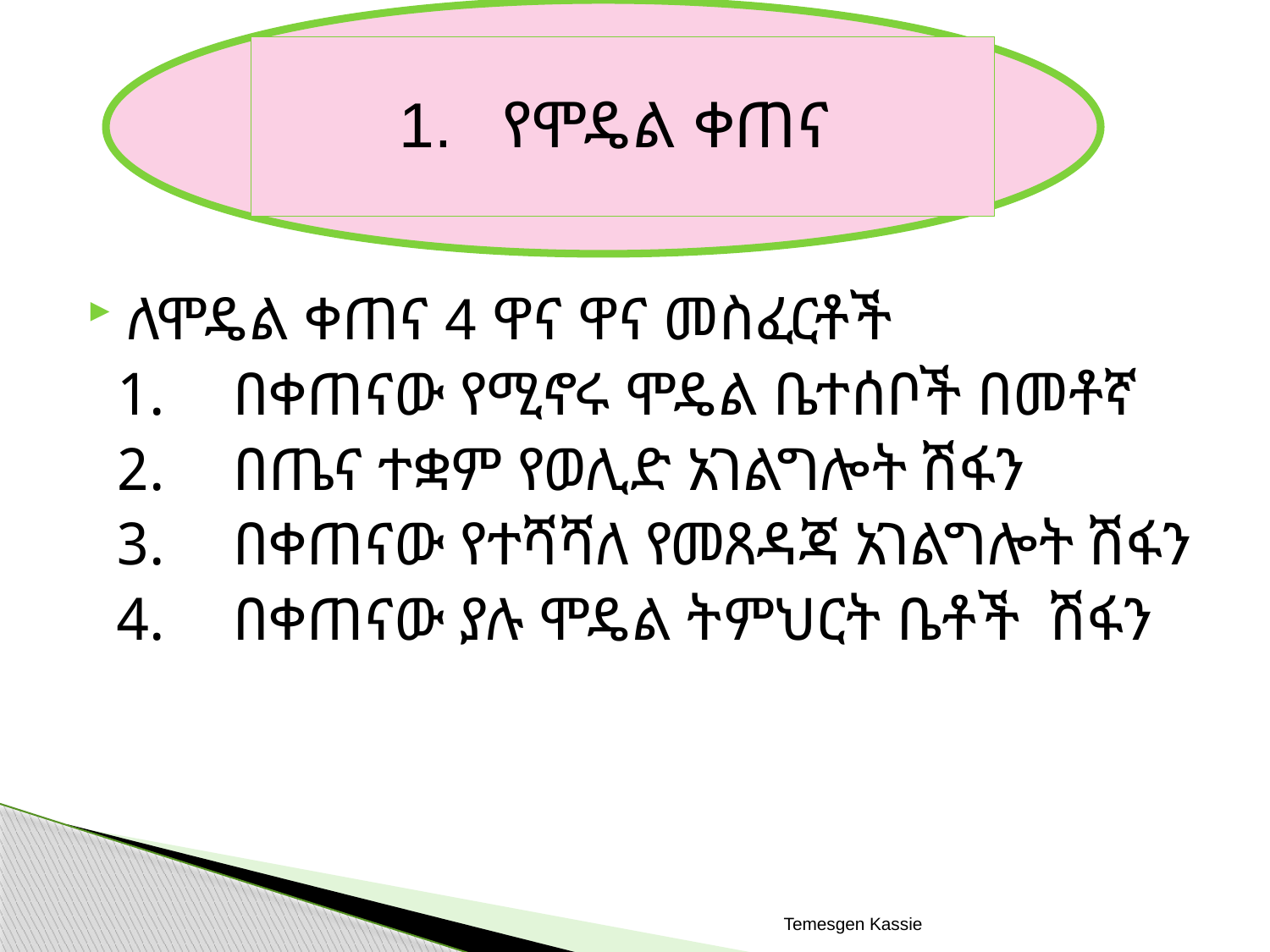

የሞዴል ቀጠና
ለሞዴል ቀጠና 4 ዋና ዋና መስፈርቶች
በቀጠናው የሚኖሩ ሞዴል ቤተሰቦች በመቶኛ
በጤና ተቋም የወሊድ አገልግሎት ሽፋን
በቀጠናው የተሻሻለ የመጸዳጃ አገልግሎት ሽፋን
በቀጠናው ያሉ ሞዴል ትምህርት ቤቶች  ሽፋን
Temesgen Kassie